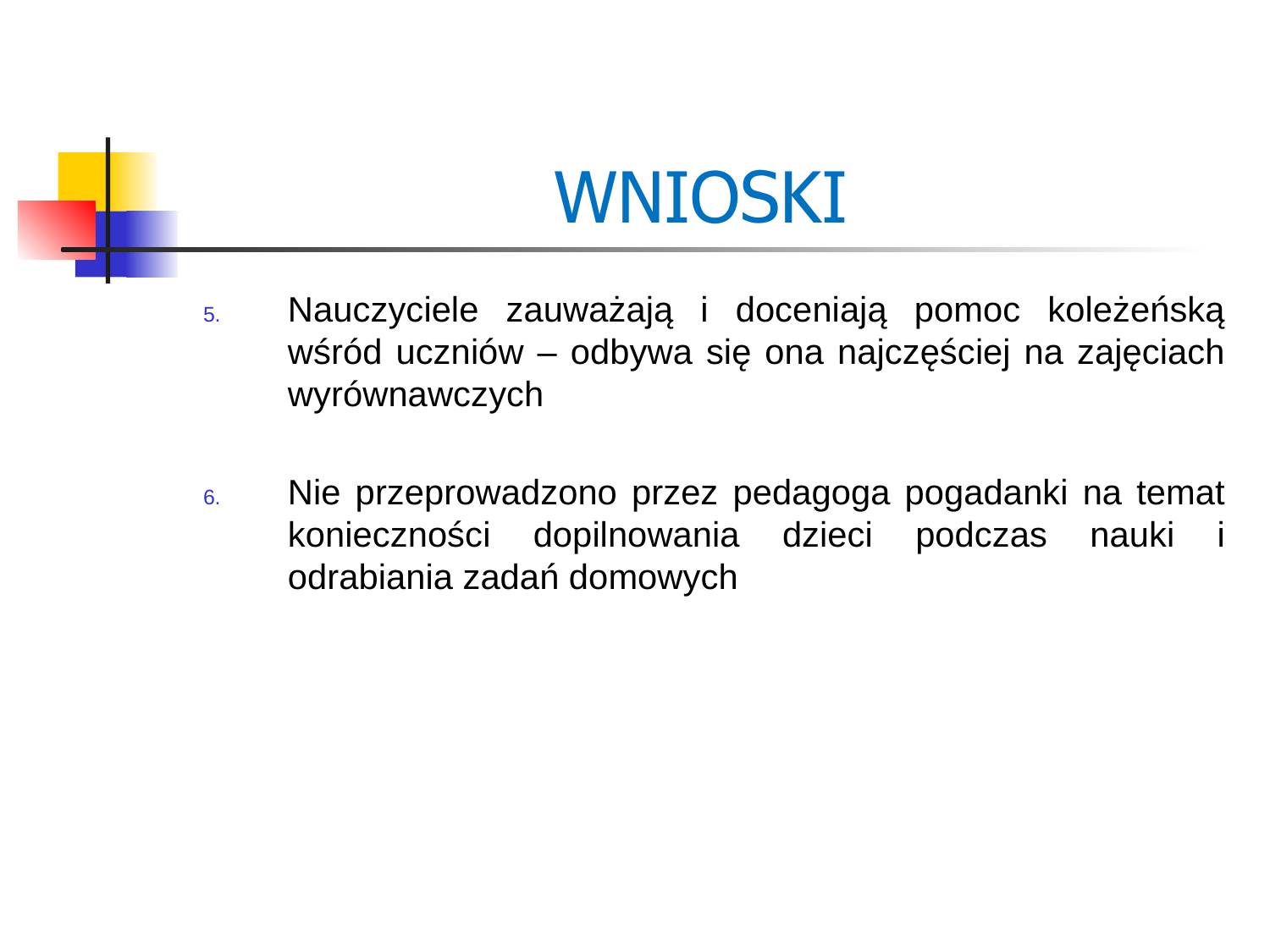

WNIOSKI
Nauczyciele zauważają i doceniają pomoc koleżeńską wśród uczniów – odbywa się ona najczęściej na zajęciach wyrównawczych

Nie przeprowadzono przez pedagoga pogadanki na temat konieczności dopilnowania dzieci podczas nauki i odrabiania zadań domowych